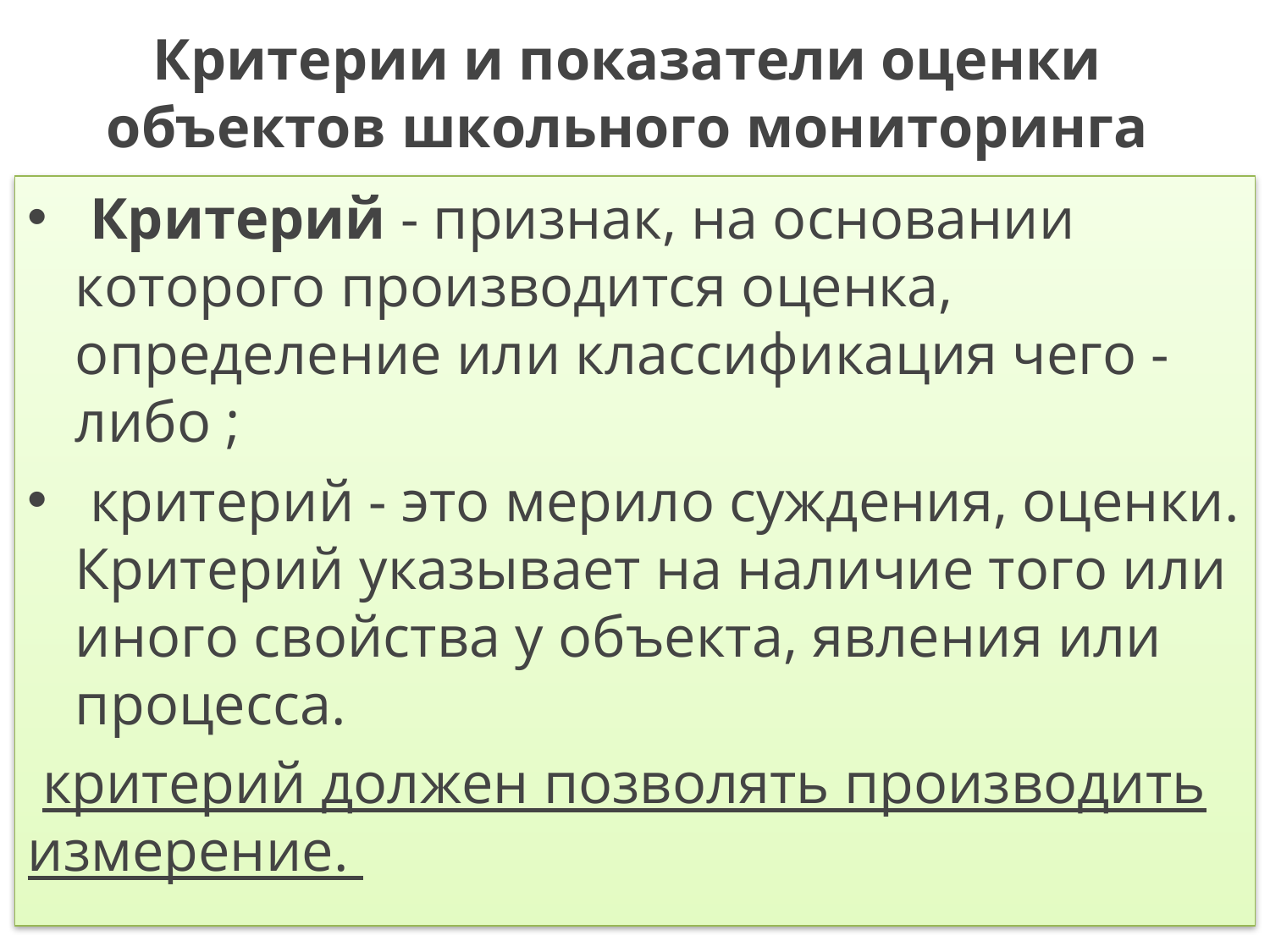

# Критерии и показатели оценки объектов школьного мониторинга
 Критерий - признак, на основании которого производится оценка, определение или классификация чего - либо ;
 критерий - это мерило суждения, оценки. Критерий указывает на наличие того или иного свойства у объекта, явления или процесса.
 критерий должен позволять производить измерение.